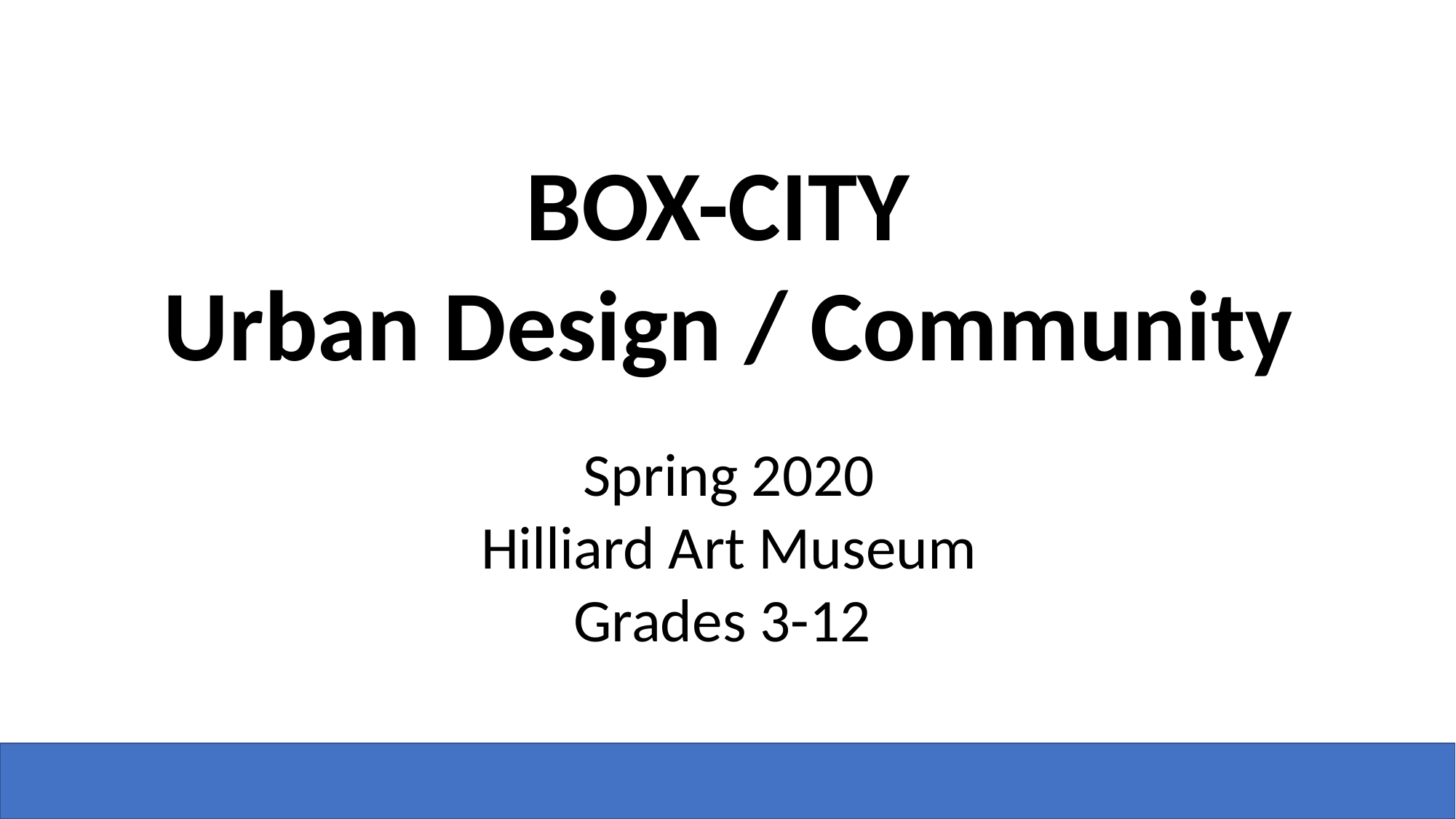

BOX-CITY
Urban Design / Community
Spring 2020
Hilliard Art Museum
Grades 3-12